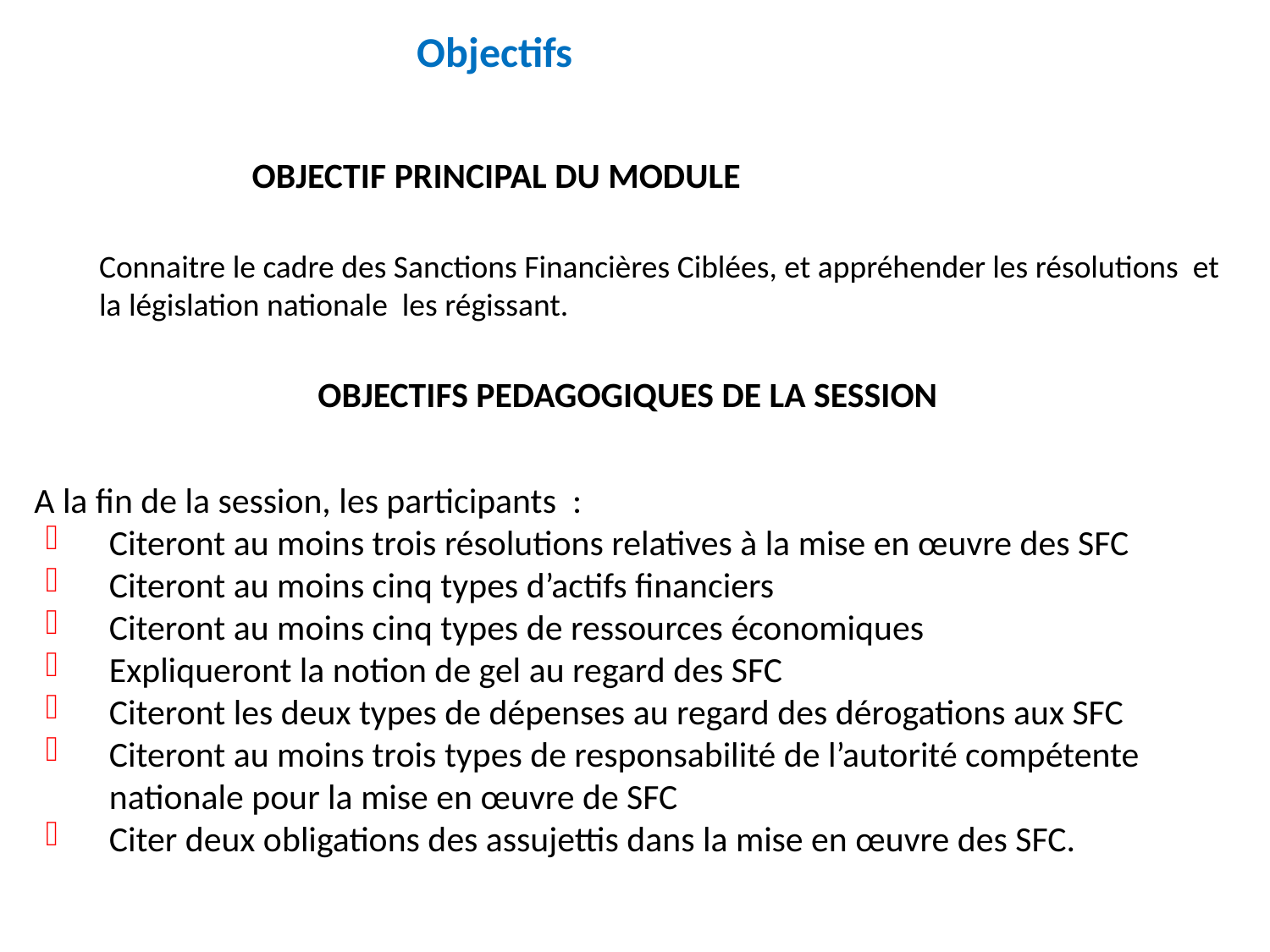

Objectifs
         OBJECTIF PRINCIPAL DU MODULE
Connaitre le cadre des Sanctions Financières Ciblées, et appréhender les résolutions  et la législation nationale  les régissant.
OBJECTIFS PEDAGOGIQUES DE LA SESSION
A la fin de la session, les participants  :
Citeront au moins trois résolutions relatives à la mise en œuvre des SFC
Citeront au moins cinq types d’actifs financiers
Citeront au moins cinq types de ressources économiques
Expliqueront la notion de gel au regard des SFC
Citeront les deux types de dépenses au regard des dérogations aux SFC
Citeront au moins trois types de responsabilité de l’autorité compétente nationale pour la mise en œuvre de SFC
Citer deux obligations des assujettis dans la mise en œuvre des SFC.